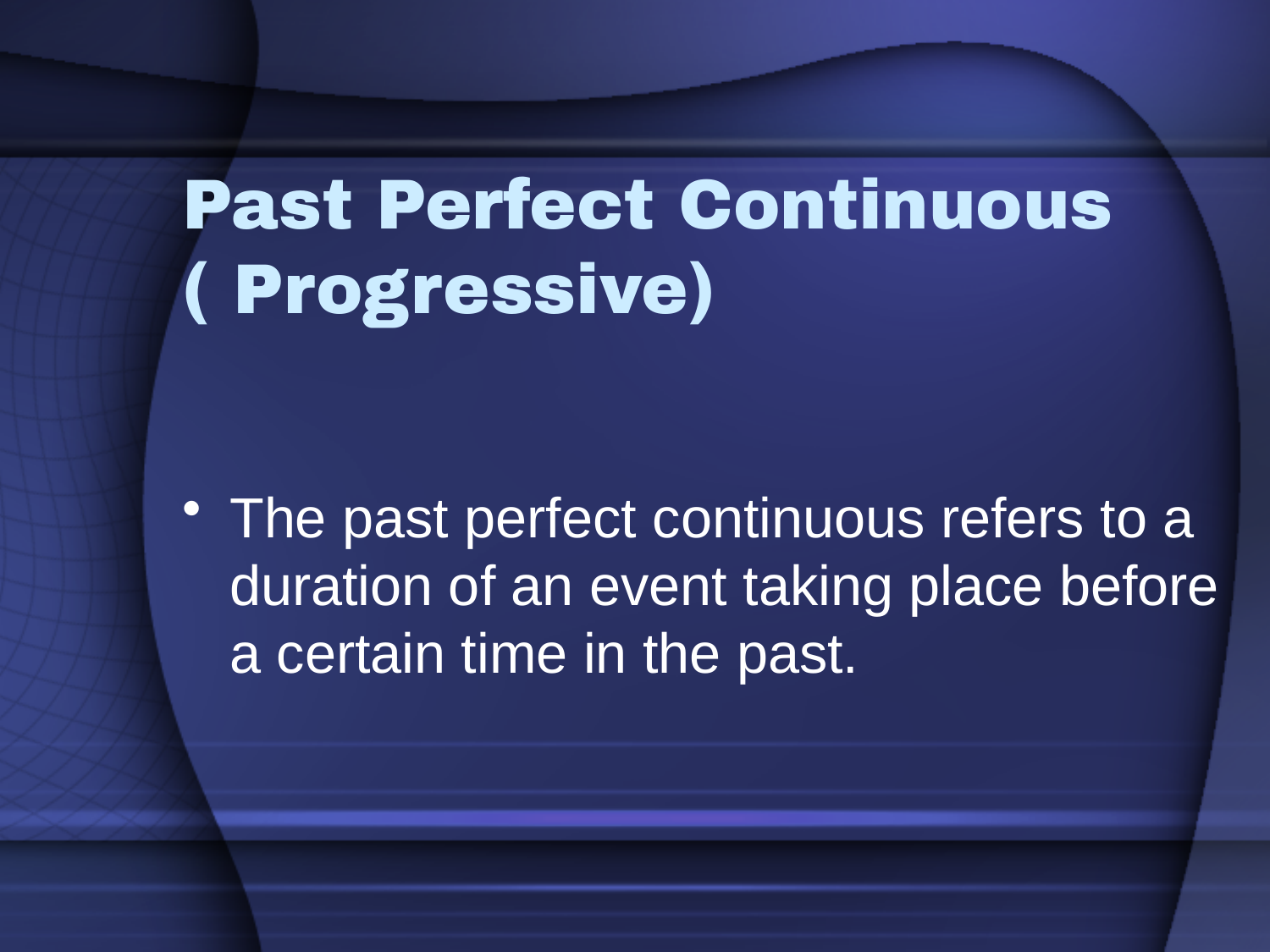

# Past Perfect Continuous ( Progressive)

The past perfect continuous refers to a duration of an event taking place before a certain time in the past.